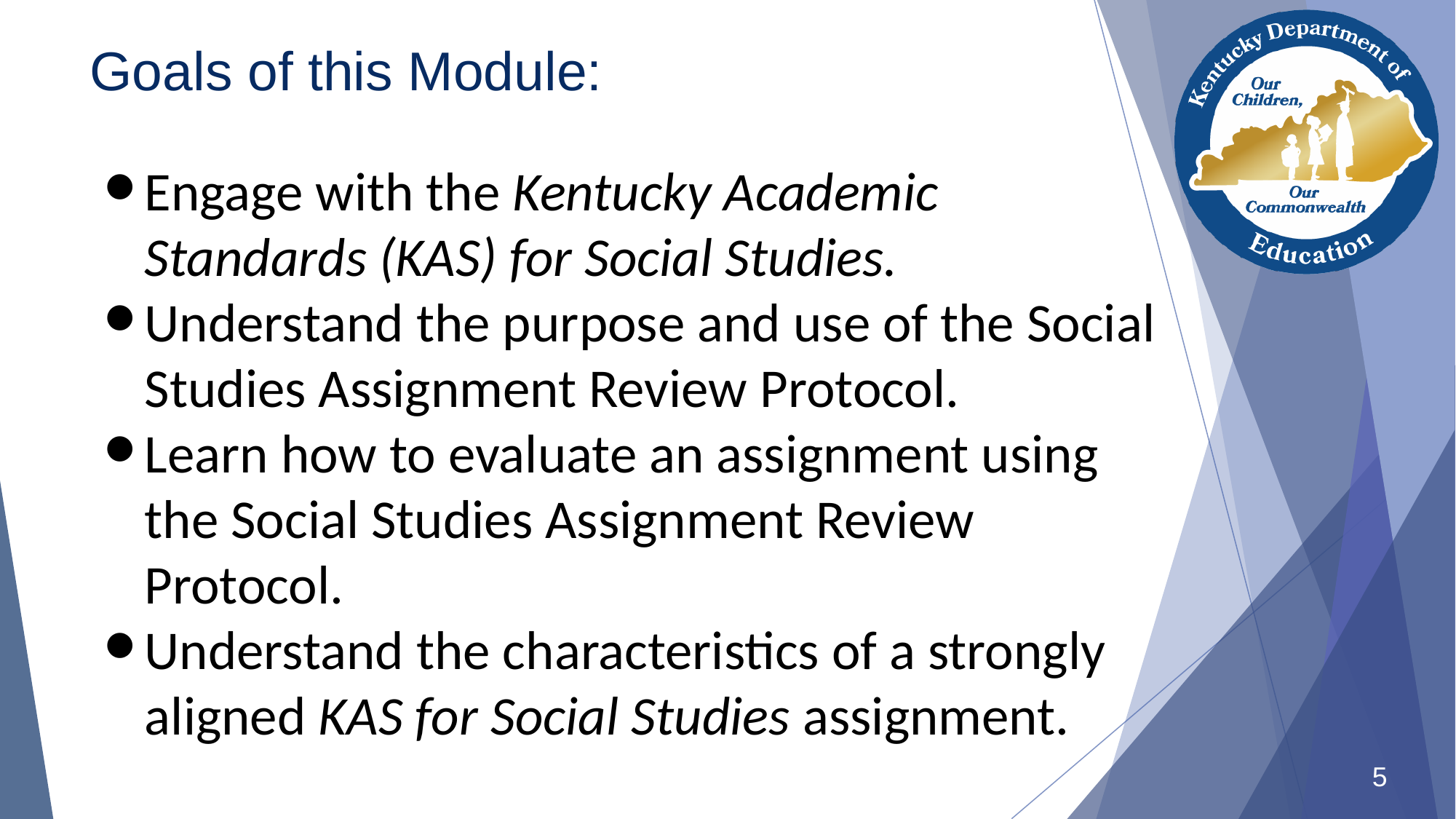

# Goals of this Module:
Engage with the Kentucky Academic Standards (KAS) for Social Studies.
Understand the purpose and use of the Social Studies Assignment Review Protocol.
Learn how to evaluate an assignment using the Social Studies Assignment Review Protocol.
Understand the characteristics of a strongly aligned KAS for Social Studies assignment.
5